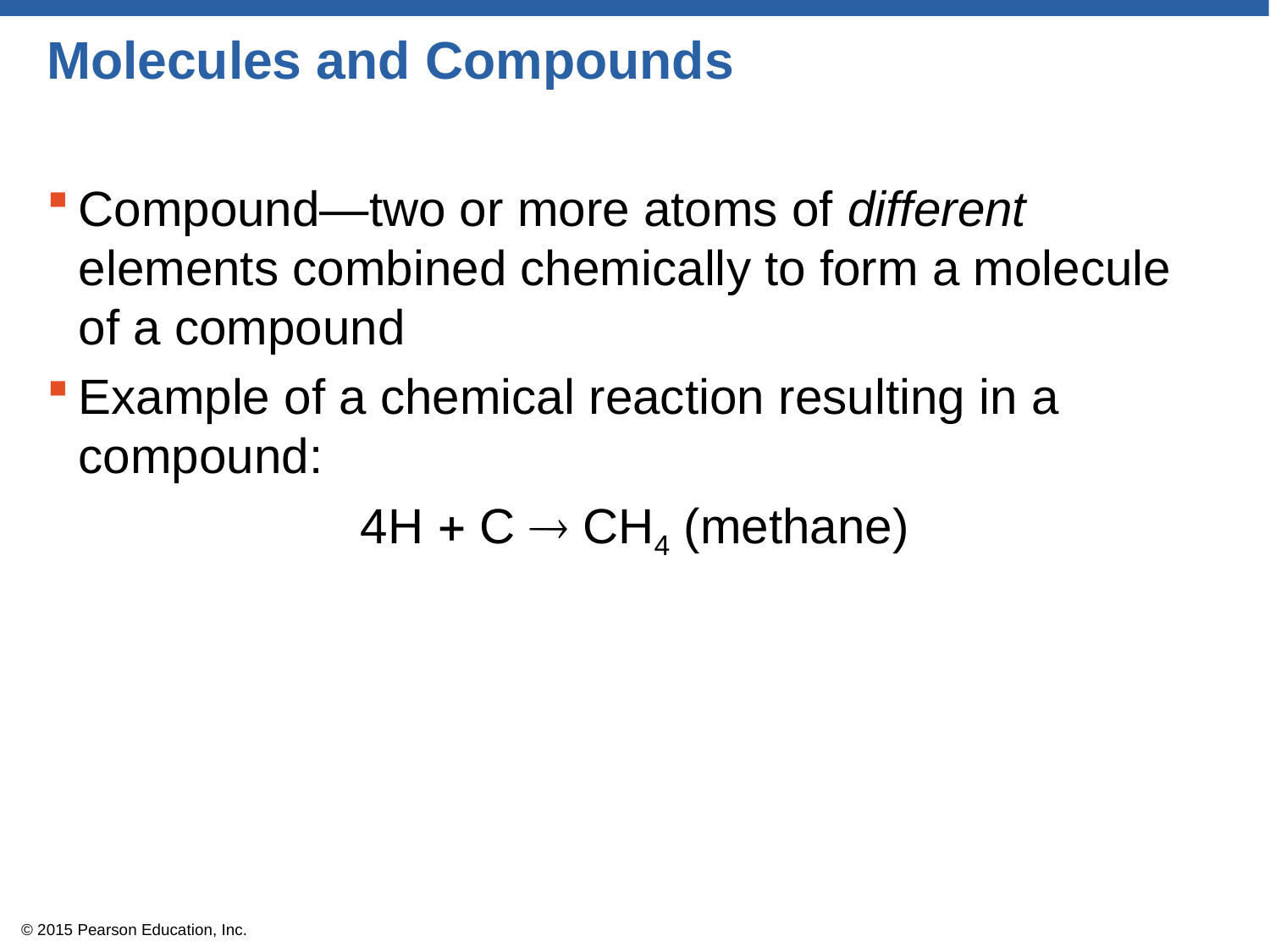

# Molecules and Compounds
Compound—two or more atoms of different elements combined chemically to form a molecule of a compound
Example of a chemical reaction resulting in a compound:
4H + C → CH4 (methane)
© 2015 Pearson Education, Inc.